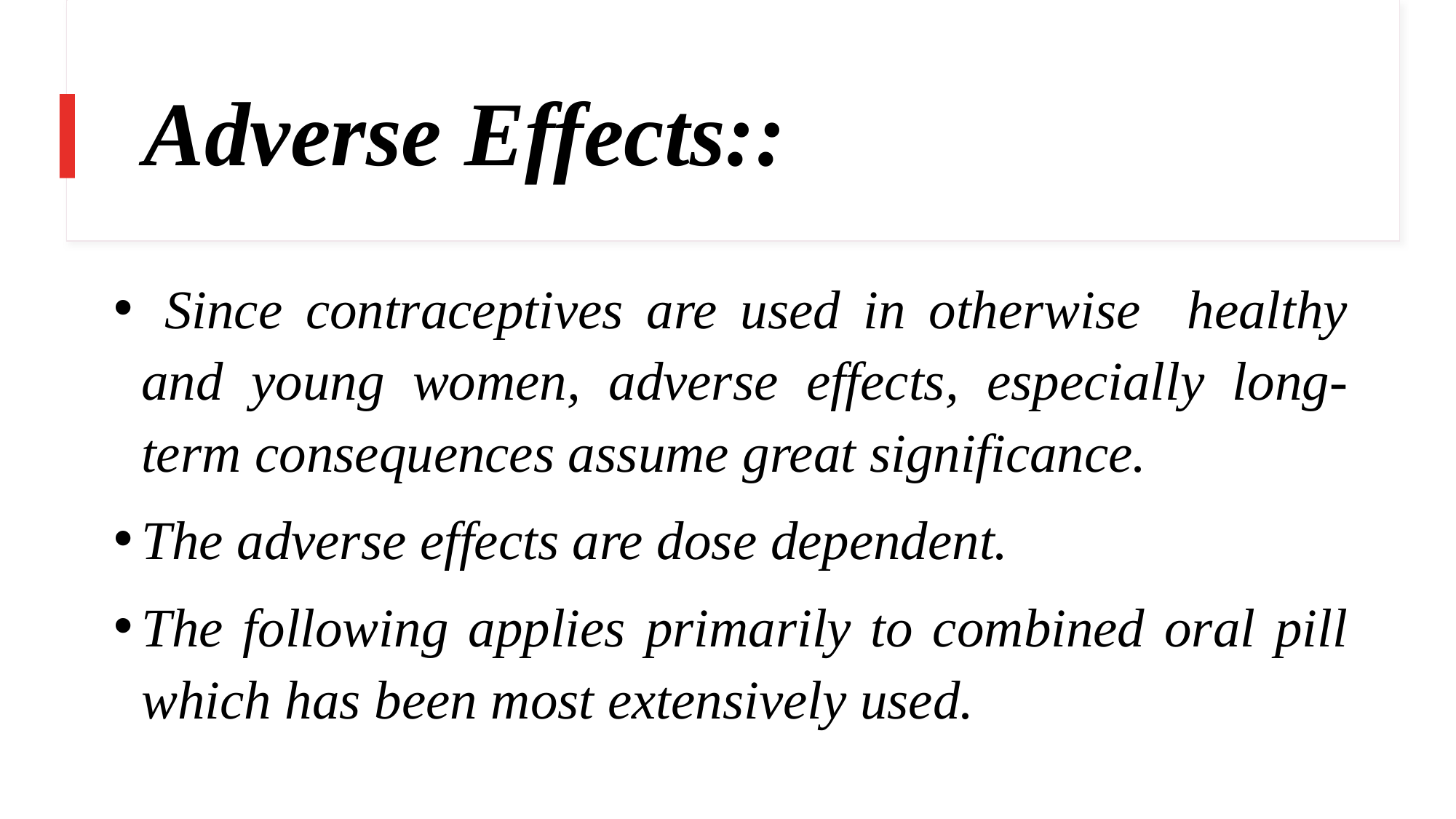

# Adverse Effects::
 Since contraceptives are used in otherwise  healthy and young women, adverse effects, especially long-term consequences assume great significance.
The adverse effects are dose dependent.
The following applies primarily to combined oral pill which has been most extensively used.